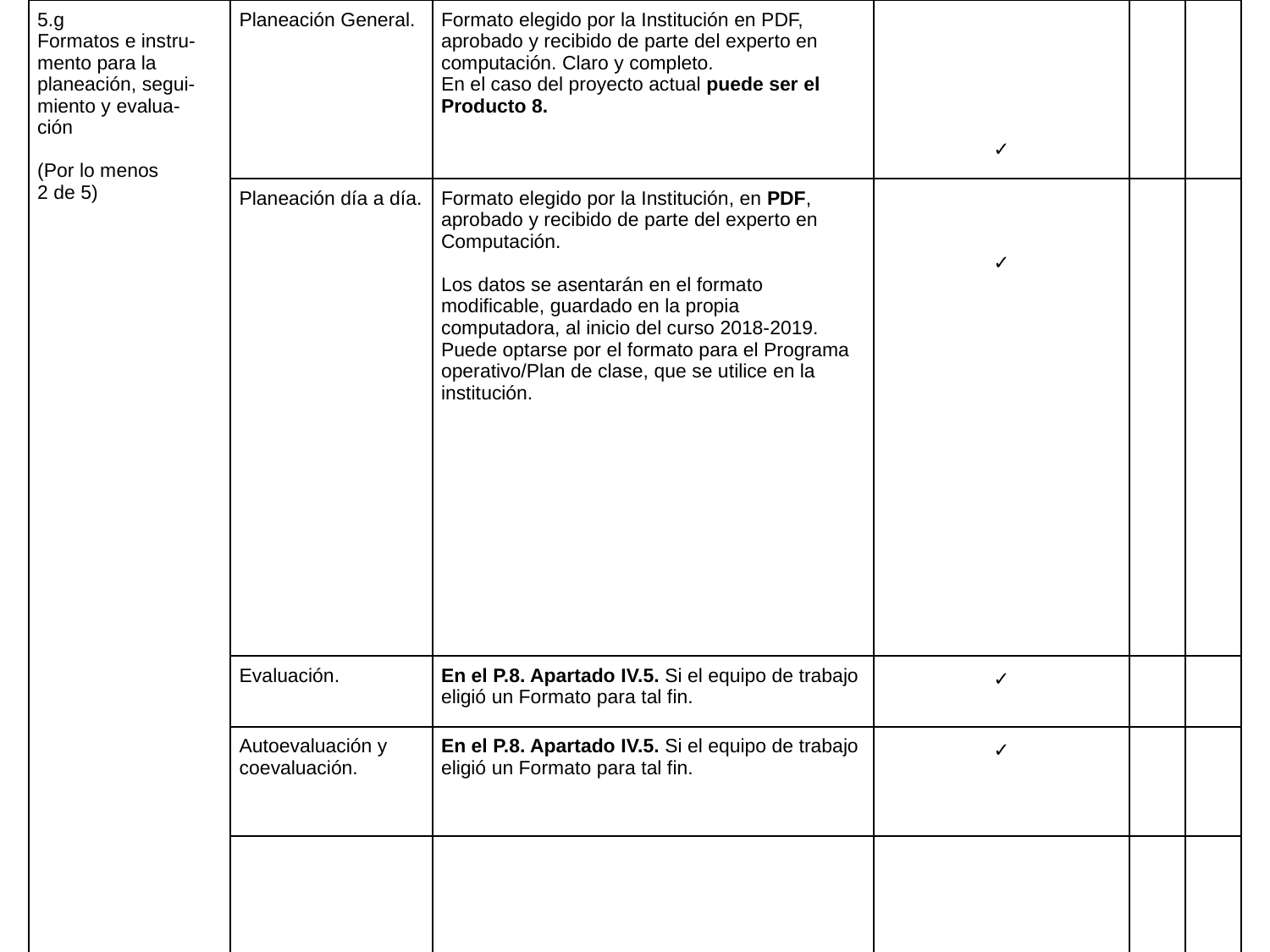

| 5.g Formatos e instru- mento para la planeación, segui- miento y evalua- ción (Por lo menos 2 de 5) | Planeación General. | Formato elegido por la Institución en PDF, aprobado y recibido de parte del experto en computación. Claro y completo. En el caso del proyecto actual puede ser el Producto 8. | ✓ |  |  |
| --- | --- | --- | --- | --- | --- |
|  | Planeación día a día. | Formato elegido por la Institución, en PDF, aprobado y recibido de parte del experto en Computación. Los datos se asentarán en el formato modificable, guardado en la propia computadora, al inicio del curso 2018-2019. Puede optarse por el formato para el Programa operativo/Plan de clase, que se utilice en la institución. | ✓ |  |  |
|  | Evaluación. | En el P.8. Apartado IV.5. Si el equipo de trabajo eligió un Formato para tal fin. | ✓ |  |  |
|  | Autoevaluación y coevaluación. | En el P.8. Apartado IV.5. Si el equipo de trabajo eligió un Formato para tal fin. | ✓ |  |  |
|  |  |  |  |  |  |